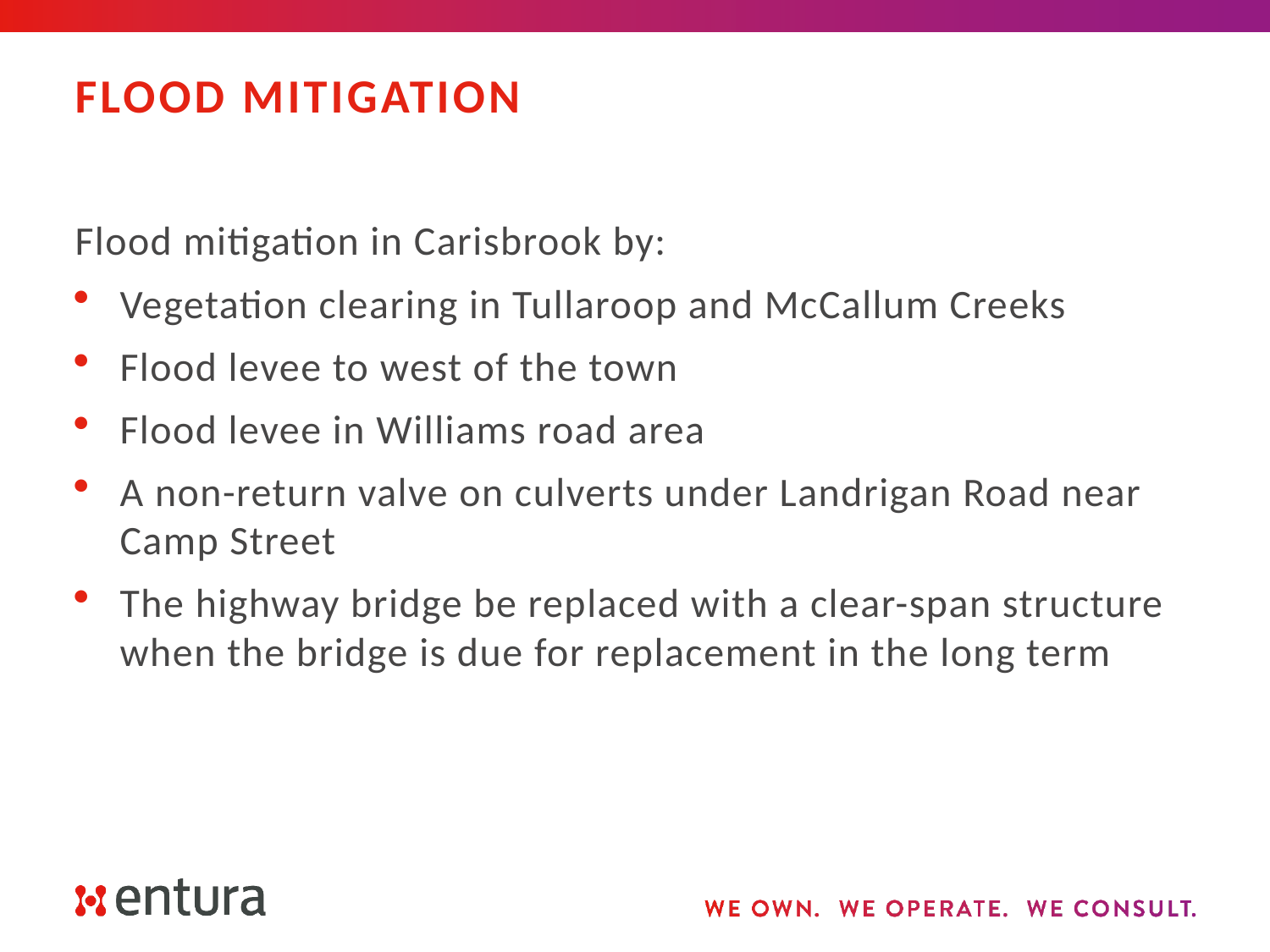

# Flood mitigation
Flood mitigation in Carisbrook by:
Vegetation clearing in Tullaroop and McCallum Creeks
Flood levee to west of the town
Flood levee in Williams road area
A non-return valve on culverts under Landrigan Road near Camp Street
The highway bridge be replaced with a clear-span structure when the bridge is due for replacement in the long term